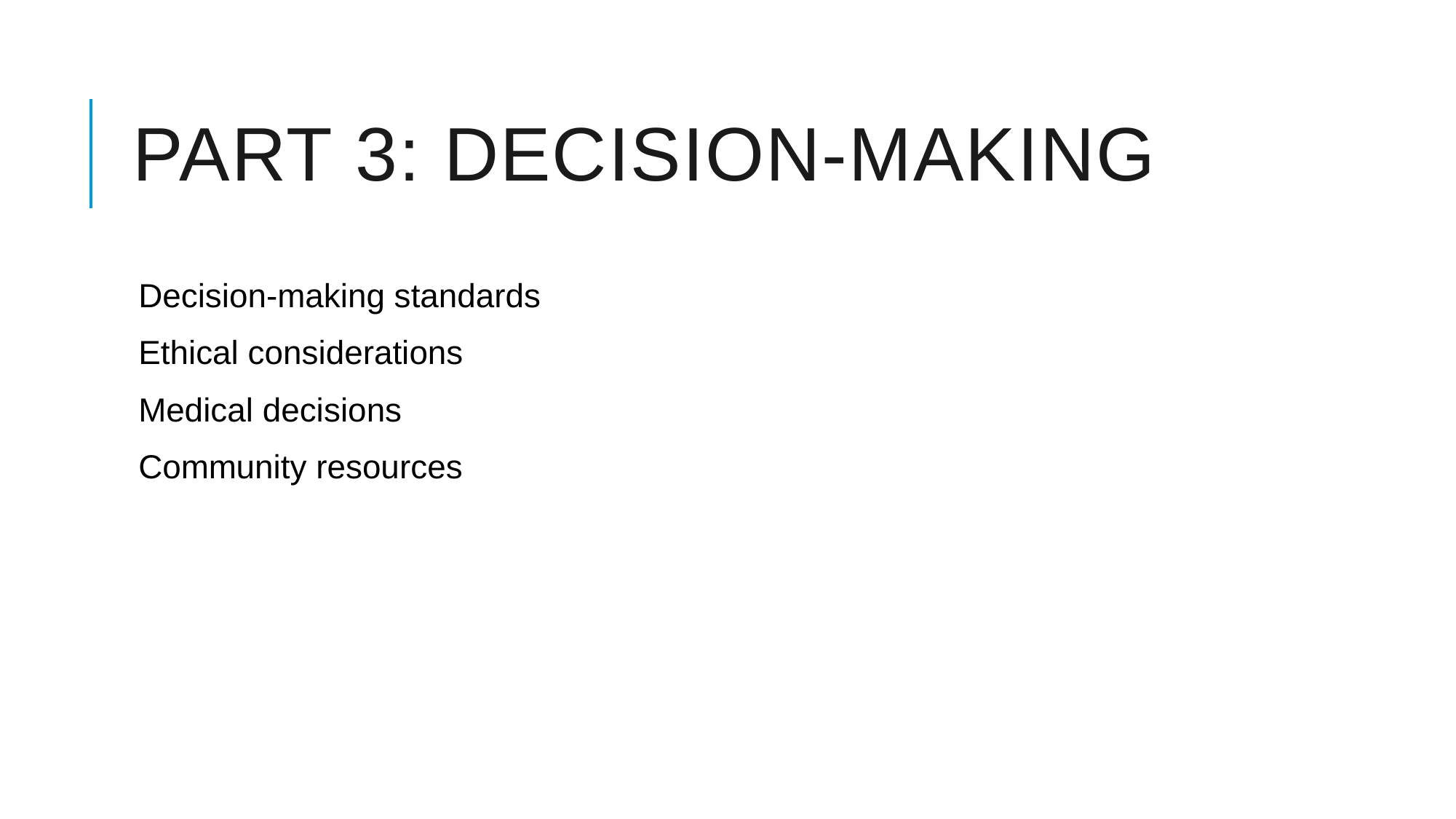

# Part 3: Decision-making
Decision-making standards
Ethical considerations
Medical decisions
Community resources